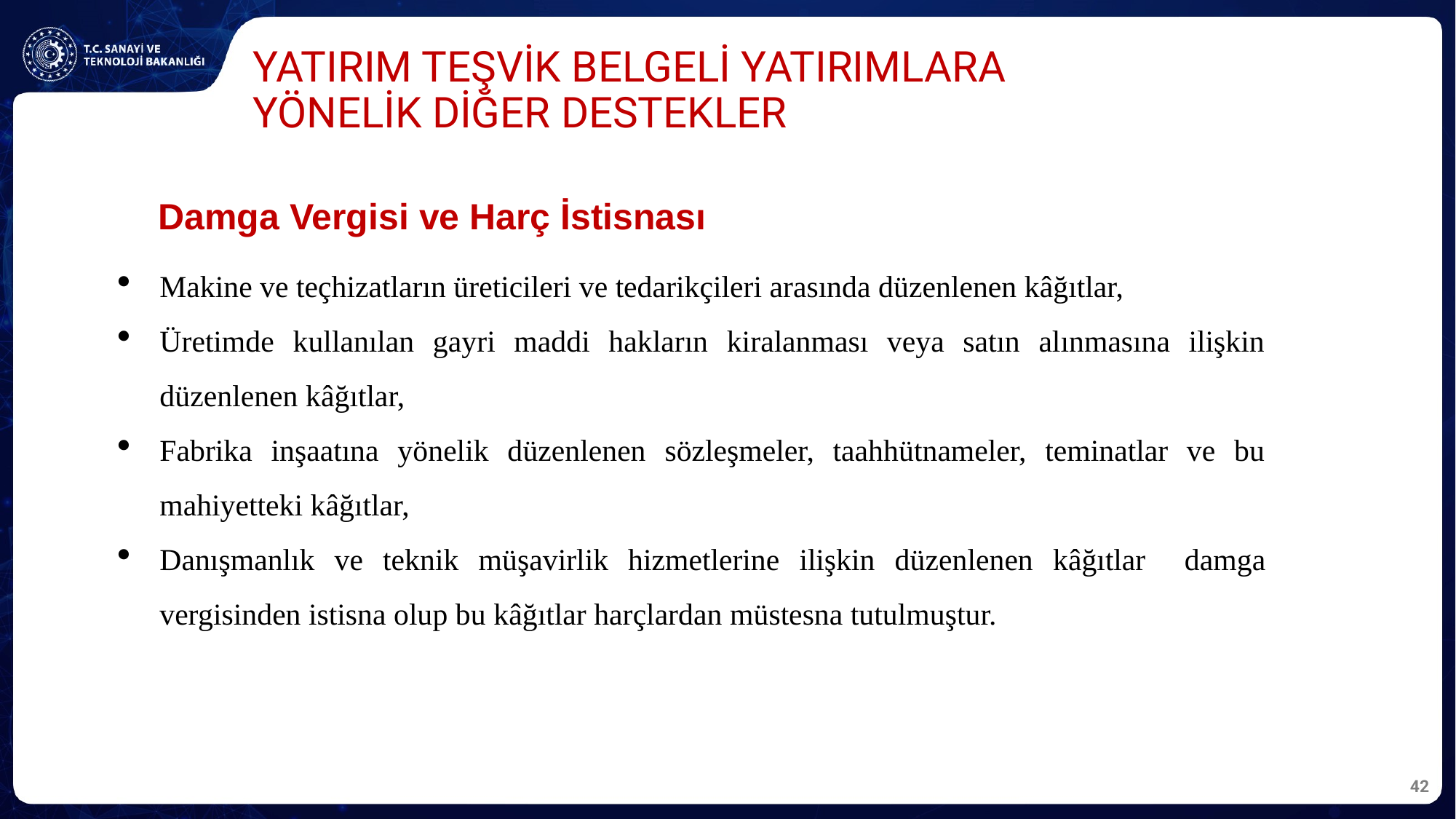

42
# YATIRIM TEŞVİK BELGELİ YATIRIMLARA YÖNELİK DİĞER DESTEKLER

Damga Vergisi ve Harç İstisnası

Makine ve teçhizatların üreticileri ve tedarikçileri arasında düzenlenen kâğıtlar,
Üretimde kullanılan gayri maddi hakların kiralanması veya satın alınmasına ilişkin düzenlenen kâğıtlar,
Fabrika inşaatına yönelik düzenlenen sözleşmeler, taahhütnameler, teminatlar ve bu mahiyetteki kâğıtlar,
Danışmanlık ve teknik müşavirlik hizmetlerine ilişkin düzenlenen kâğıtlar  damga vergisinden istisna olup bu kâğıtlar harçlardan müstesna tutulmuştur.